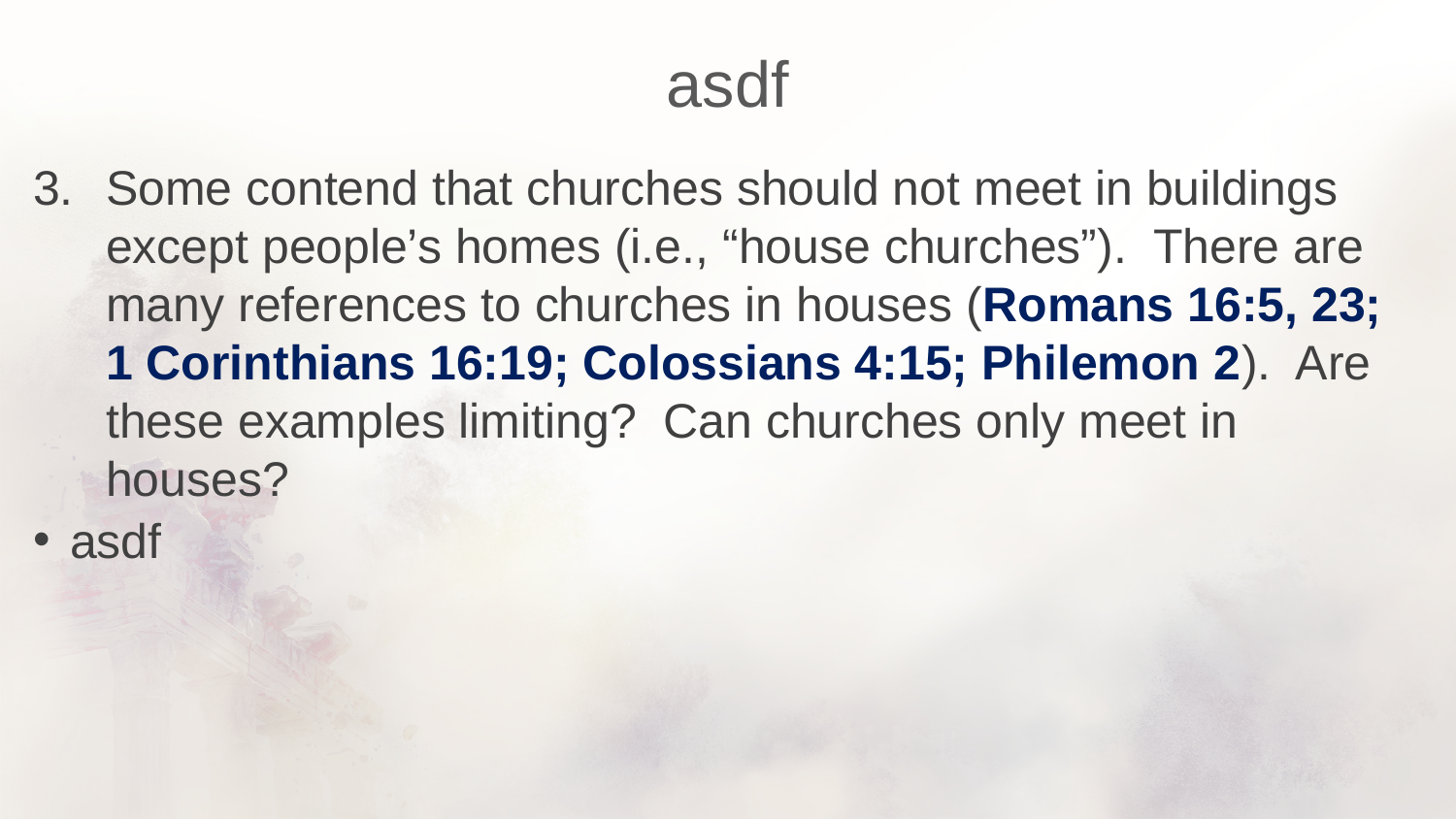

# asdf
Some contend that churches should not meet in buildings except people’s homes (i.e., “house churches”).  There are many references to churches in houses (Romans 16:5, 23; 1 Corinthians 16:19; Colossians 4:15; Philemon 2).  Are these examples limiting?  Can churches only meet in houses?
asdf